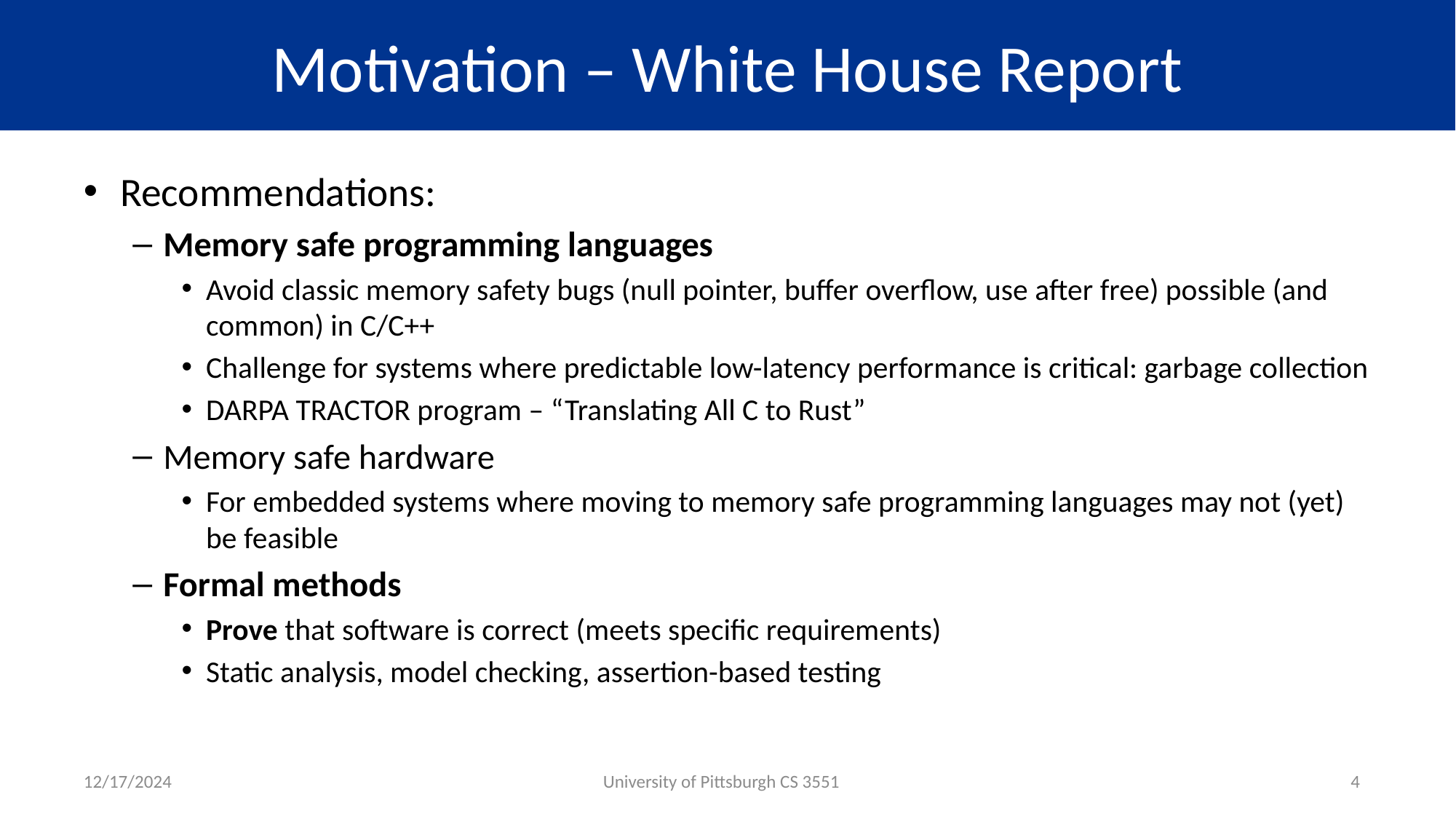

# Motivation – White House Report
Recommendations:
Memory safe programming languages
Avoid classic memory safety bugs (null pointer, buffer overflow, use after free) possible (and common) in C/C++
Challenge for systems where predictable low-latency performance is critical: garbage collection
DARPA TRACTOR program – “Translating All C to Rust”
Memory safe hardware
For embedded systems where moving to memory safe programming languages may not (yet) be feasible
Formal methods
Prove that software is correct (meets specific requirements)
Static analysis, model checking, assertion-based testing
12/17/2024
University of Pittsburgh CS 3551
4